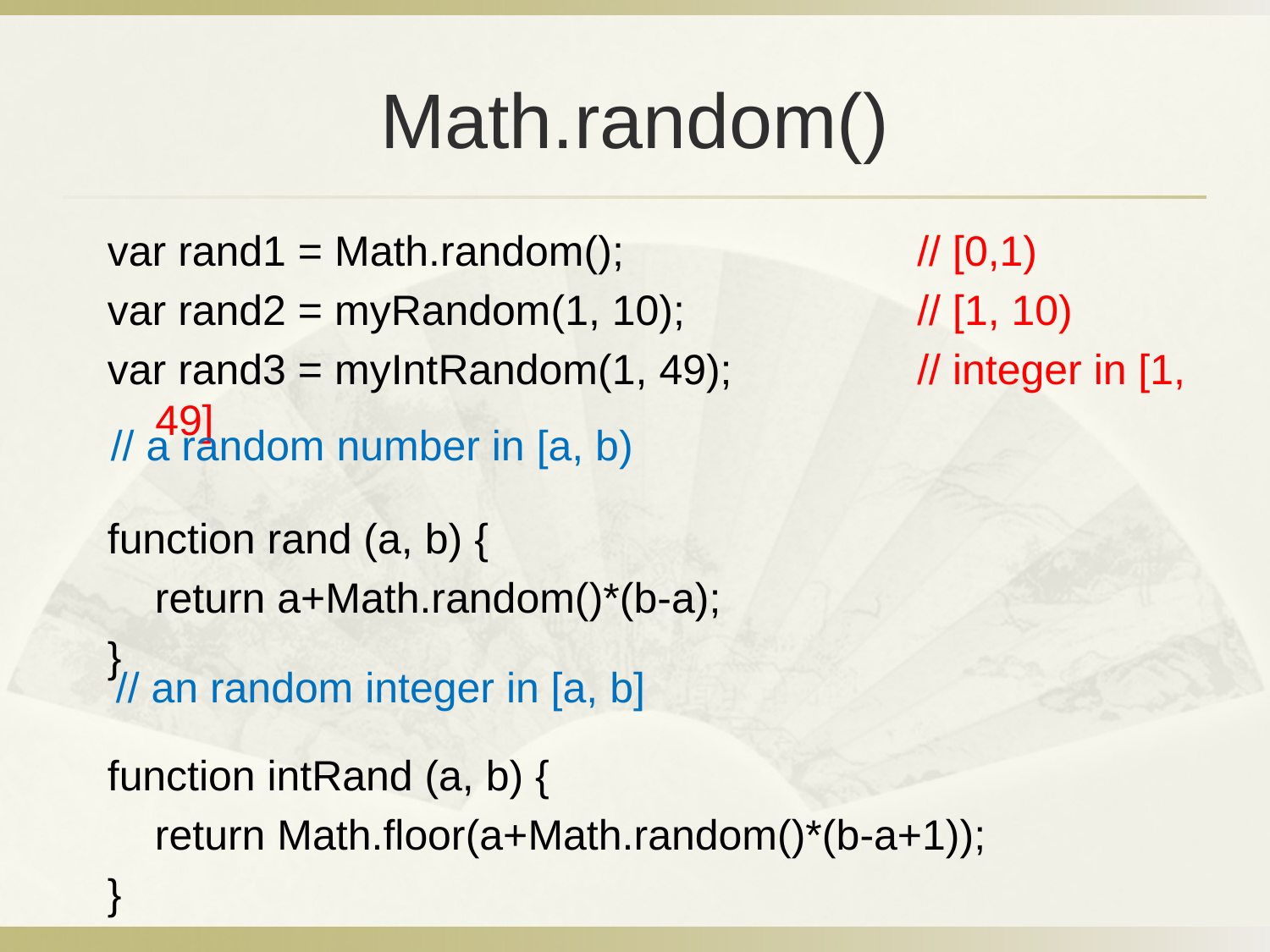

# Math.random()
var rand1 = Math.random(); 			// [0,1)
var rand2 = myRandom(1, 10);		// [1, 10)
var rand3 = myIntRandom(1, 49);		// integer in [1, 49]

function rand (a, b) {
    return a+Math.random()*(b-a);
}

function intRand (a, b) {
    return Math.floor(a+Math.random()*(b-a+1));
}
// a random number in [a, b)
// an random integer in [a, b]